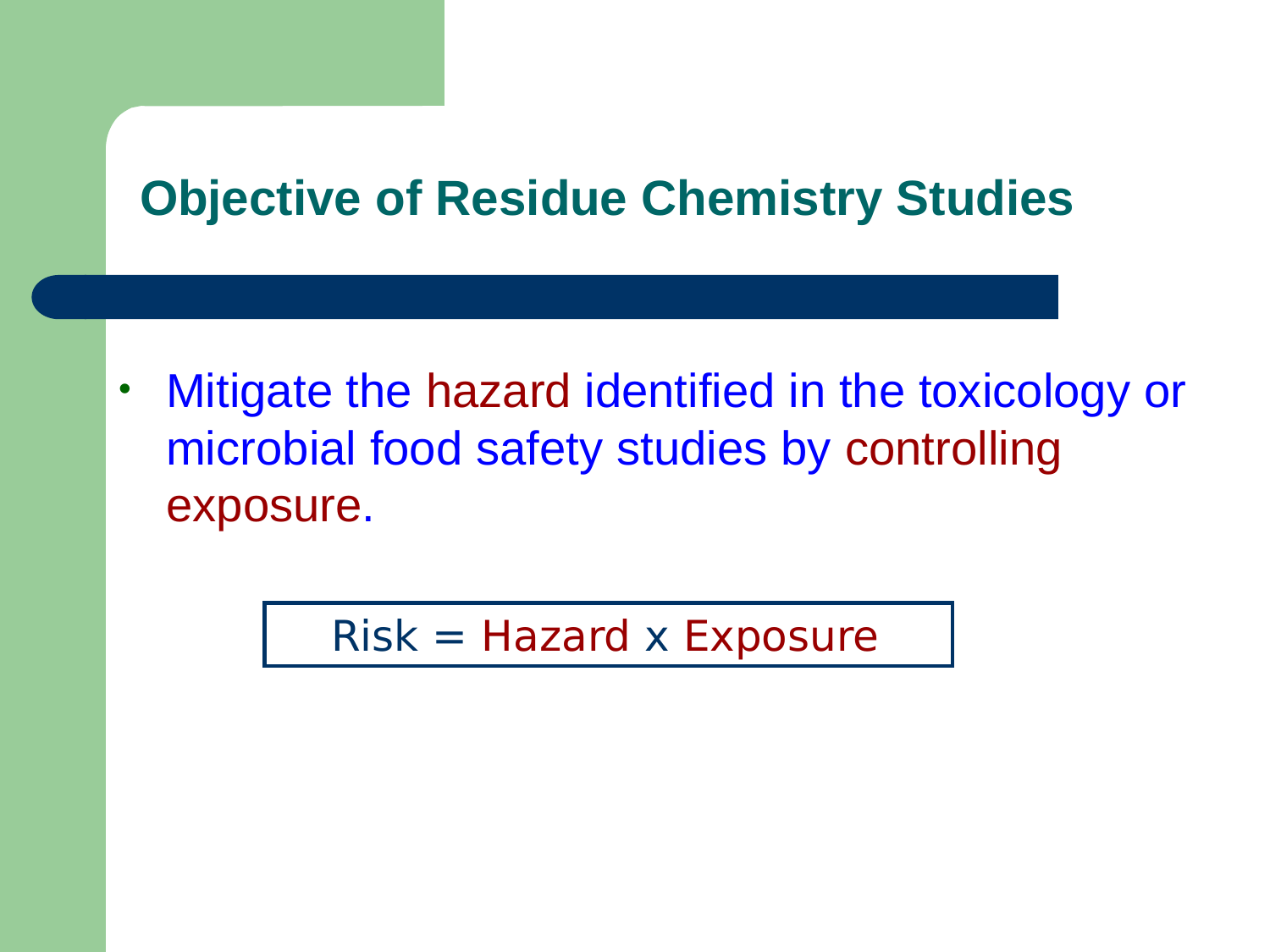

# Objective of Residue Chemistry Studies

Mitigate the hazard identified in the toxicology or microbial food safety studies by controlling exposure.
    Risk = Hazard x Exposure